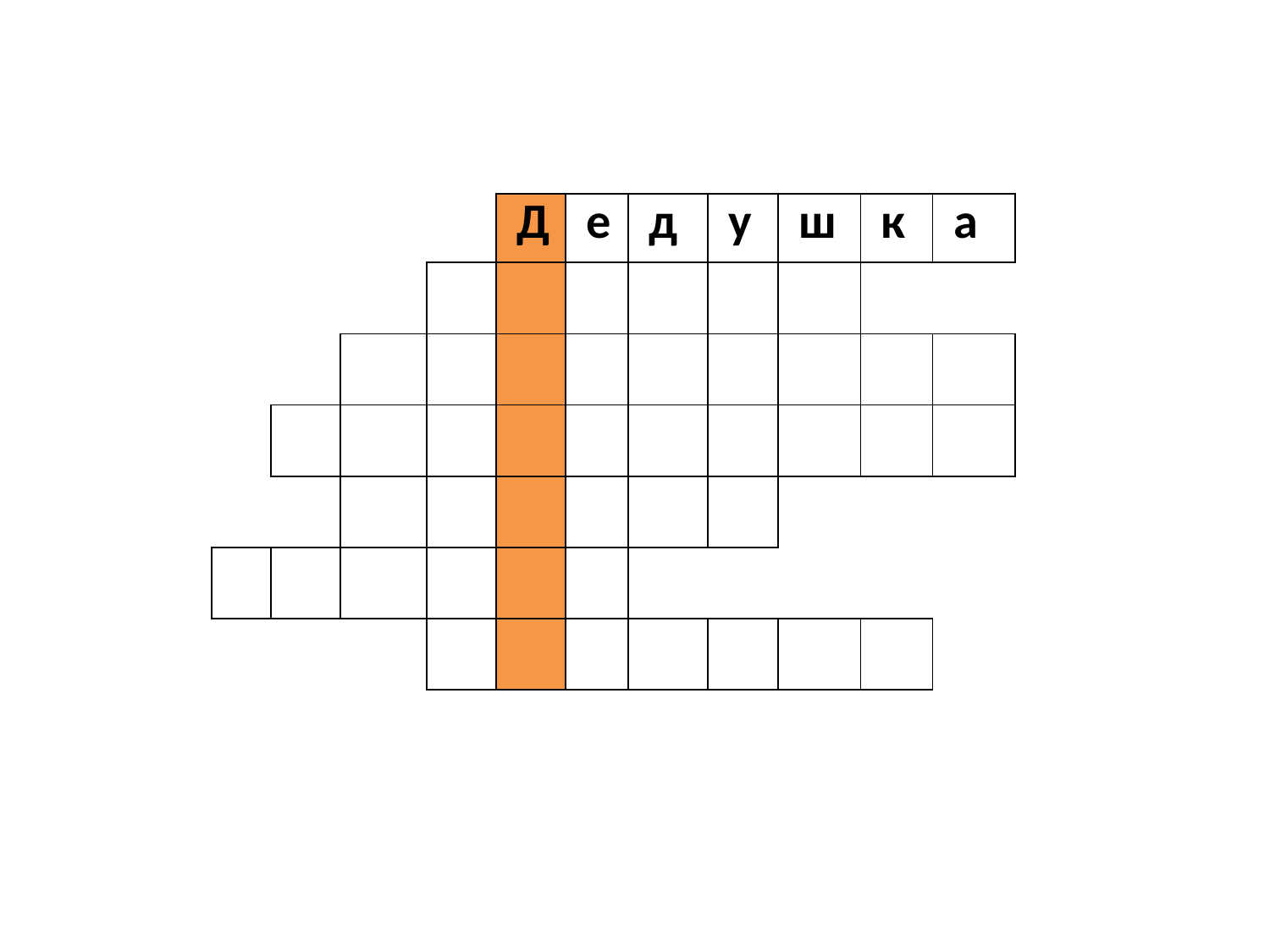

|  |  |  |  | Д | е | д | у | ш | к | а |
| --- | --- | --- | --- | --- | --- | --- | --- | --- | --- | --- |
|  |  |  |  |  |  |  |  |  |  |  |
|  |  |  |  |  |  |  |  |  |  |  |
|  |  |  |  |  |  |  |  |  |  |  |
|  |  |  |  |  |  |  |  |  |  |  |
|  |  |  |  |  |  |  |  |  |  |  |
|  |  |  |  |  |  |  |  |  |  |  |